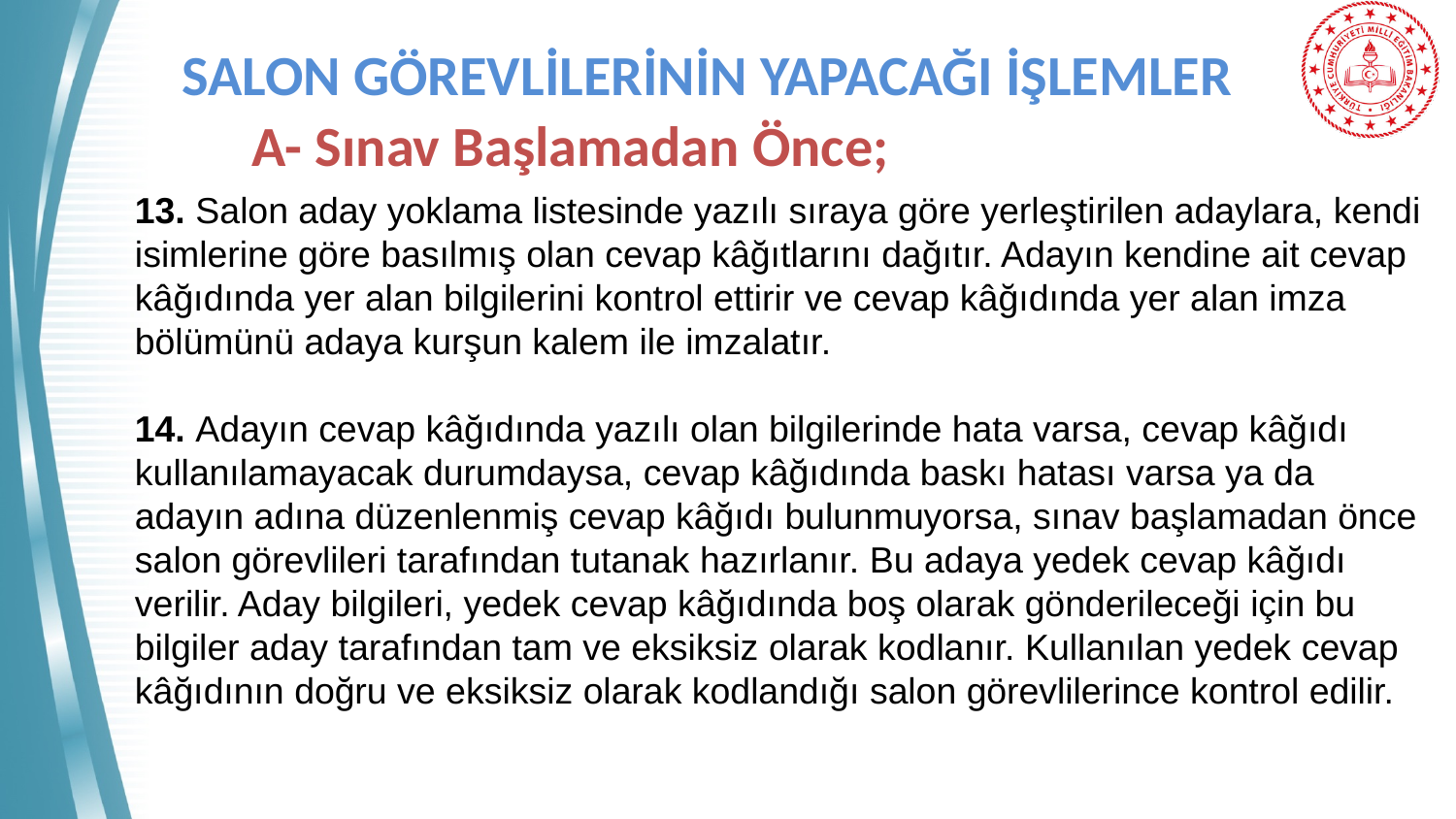

# SALON GÖREVLİLERİNİN YAPACAĞI İŞLEMLER
 	A- Sınav Başlamadan Önce;

13. Salon aday yoklama listesinde yazılı sıraya göre yerleştirilen adaylara, kendi isimlerine göre basılmış olan cevap kâğıtlarını dağıtır. Adayın kendine ait cevap kâğıdında yer alan bilgilerini kontrol ettirir ve cevap kâğıdında yer alan imza bölümünü adaya kurşun kalem ile imzalatır.

14. Adayın cevap kâğıdında yazılı olan bilgilerinde hata varsa, cevap kâğıdı kullanılamayacak durumdaysa, cevap kâğıdında baskı hatası varsa ya da adayın adına düzenlenmiş cevap kâğıdı bulunmuyorsa, sınav başlamadan önce salon görevlileri tarafından tutanak hazırlanır. Bu adaya yedek cevap kâğıdı verilir. Aday bilgileri, yedek cevap kâğıdında boş olarak gönderileceği için bu bilgiler aday tarafından tam ve eksiksiz olarak kodlanır. Kullanılan yedek cevap kâğıdının doğru ve eksiksiz olarak kodlandığı salon görevlilerince kontrol edilir.